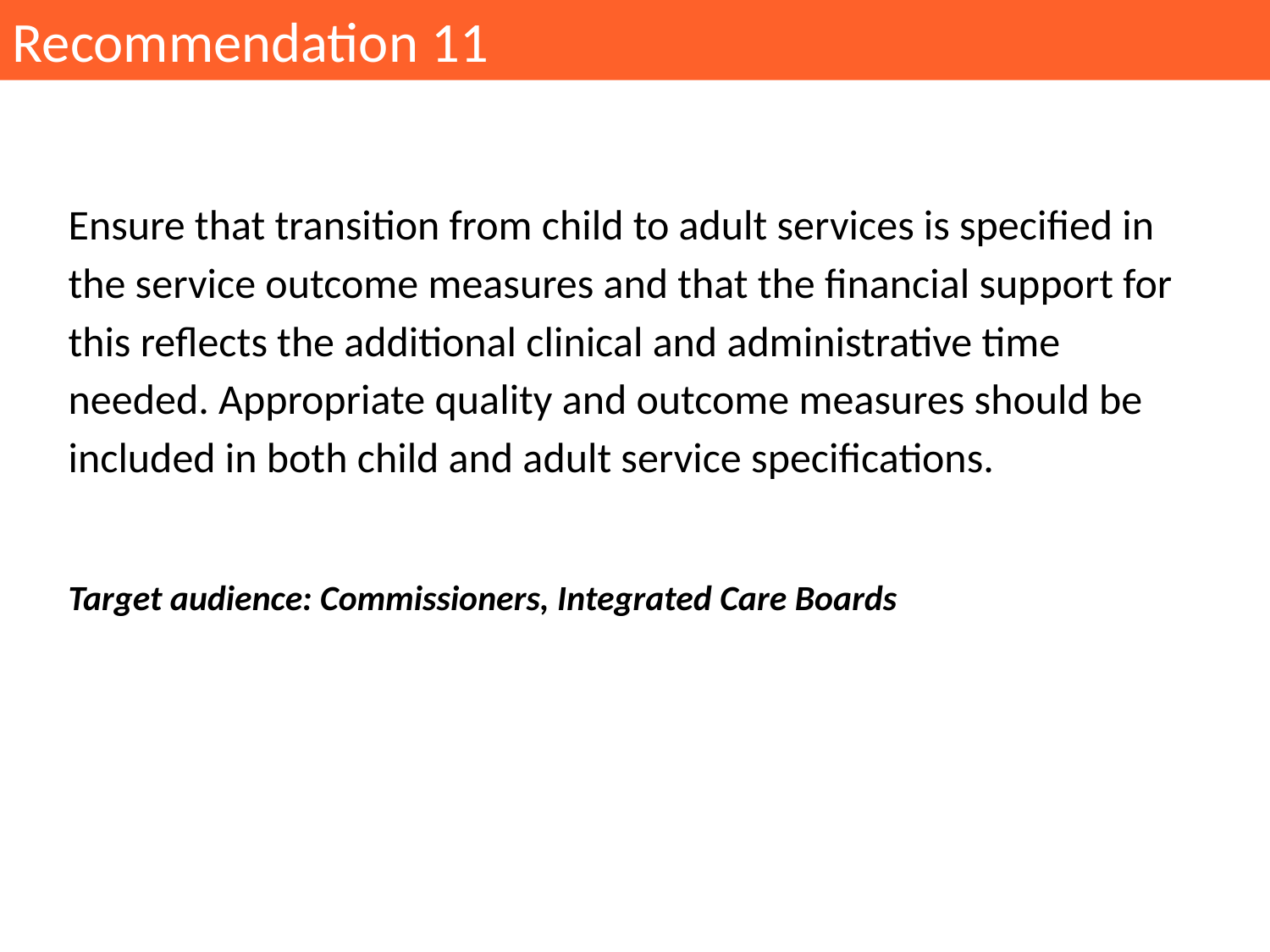

Recommendation 11
Ensure that transition from child to adult services is specified in the service outcome measures and that the financial support for this reflects the additional clinical and administrative time needed. Appropriate quality and outcome measures should be included in both child and adult service specifications.

Target audience: Commissioners, Integrated Care Boards